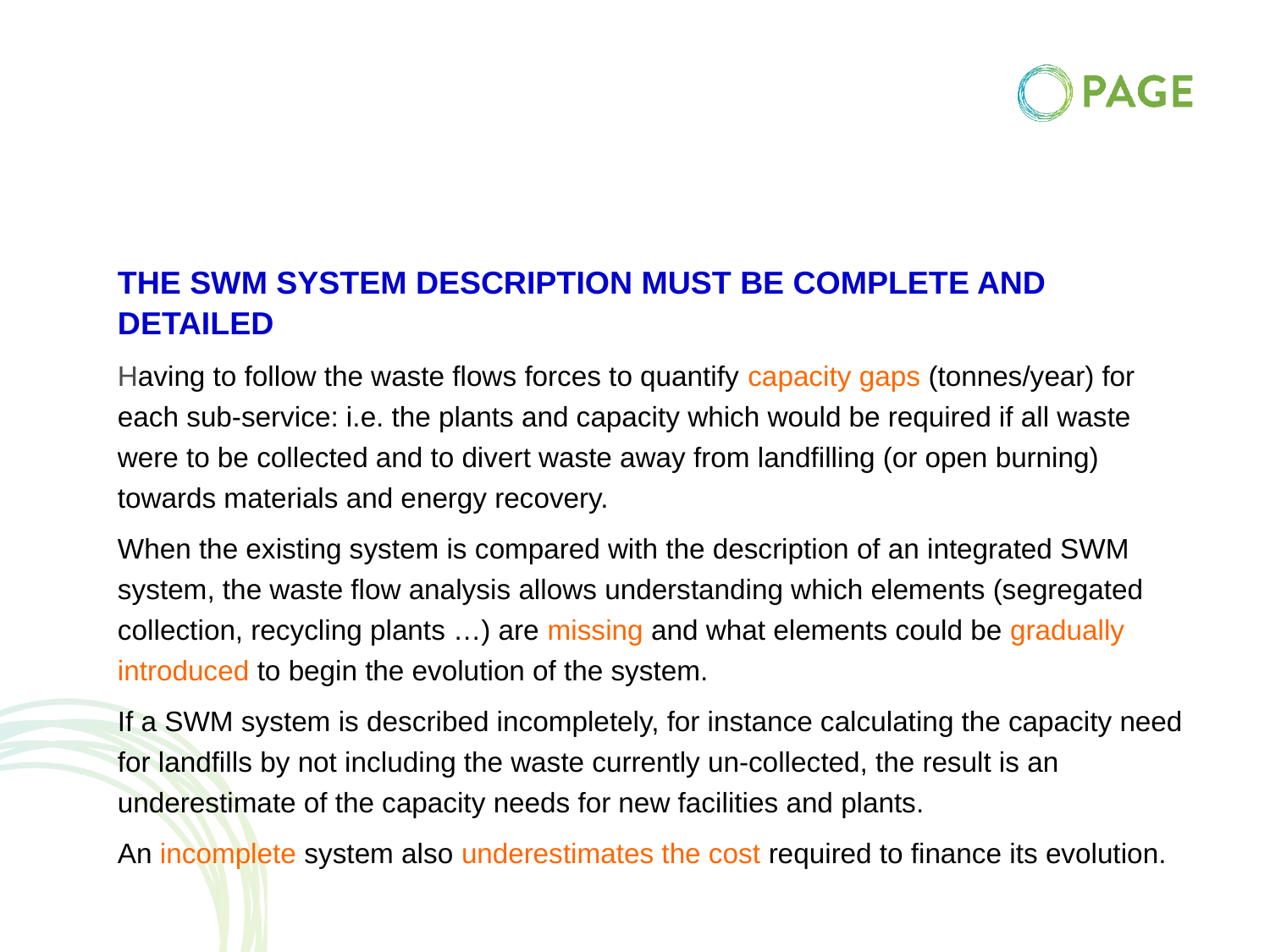

the SWM system description must be complete and detailed
Having to follow the waste flows forces to quantify capacity gaps (tonnes/year) for each sub-service: i.e. the plants and capacity which would be required if all waste were to be collected and to divert waste away from landfilling (or open burning) towards materials and energy recovery.
When the existing system is compared with the description of an integrated SWM system, the waste flow analysis allows understanding which elements (segregated collection, recycling plants …) are missing and what elements could be gradually introduced to begin the evolution of the system.
If a SWM system is described incompletely, for instance calculating the capacity need for landfills by not including the waste currently un-collected, the result is an underestimate of the capacity needs for new facilities and plants.
An incomplete system also underestimates the cost required to finance its evolution.